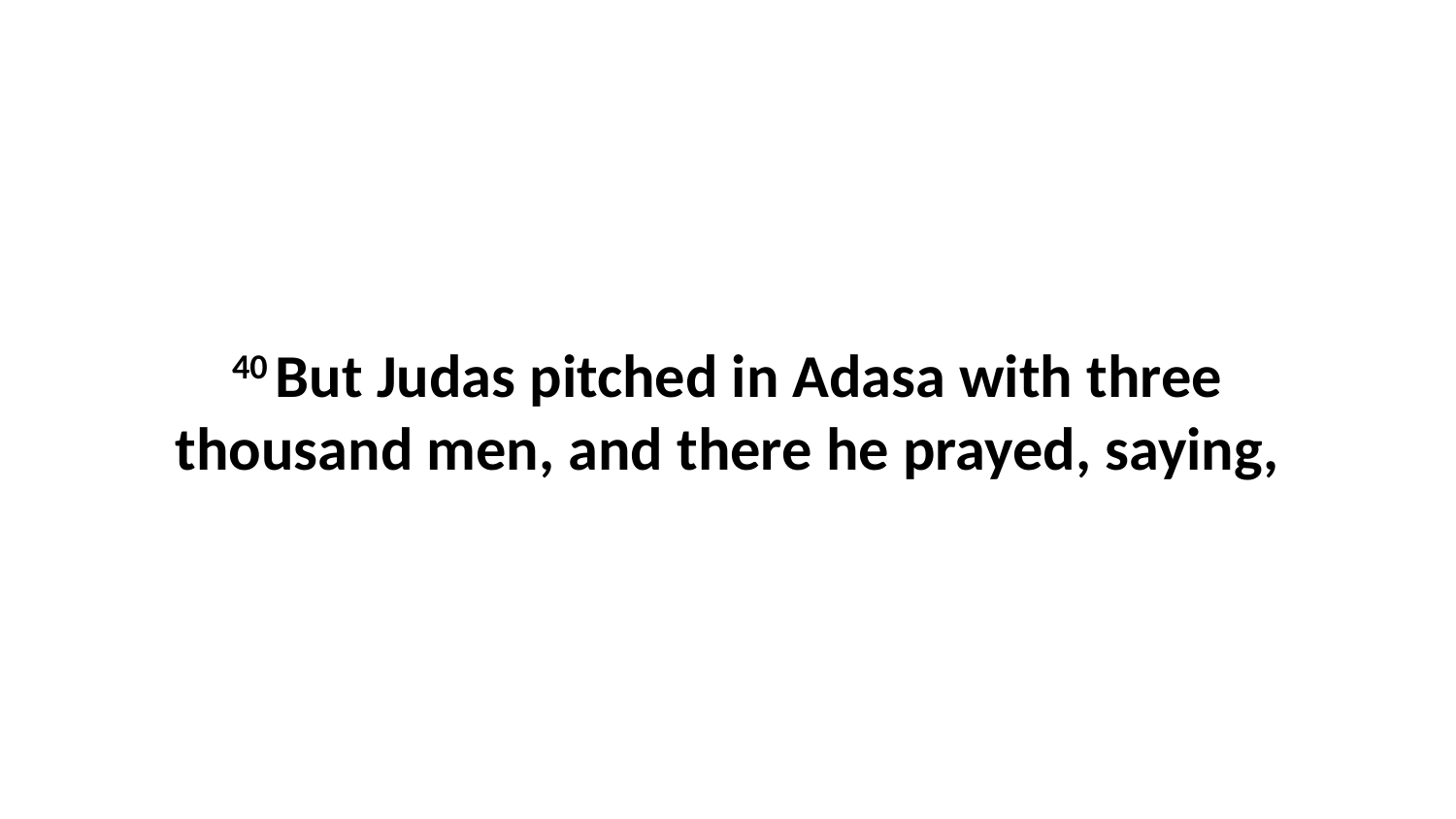

40 But Judas pitched in Adasa with three thousand men, and there he prayed, saying,